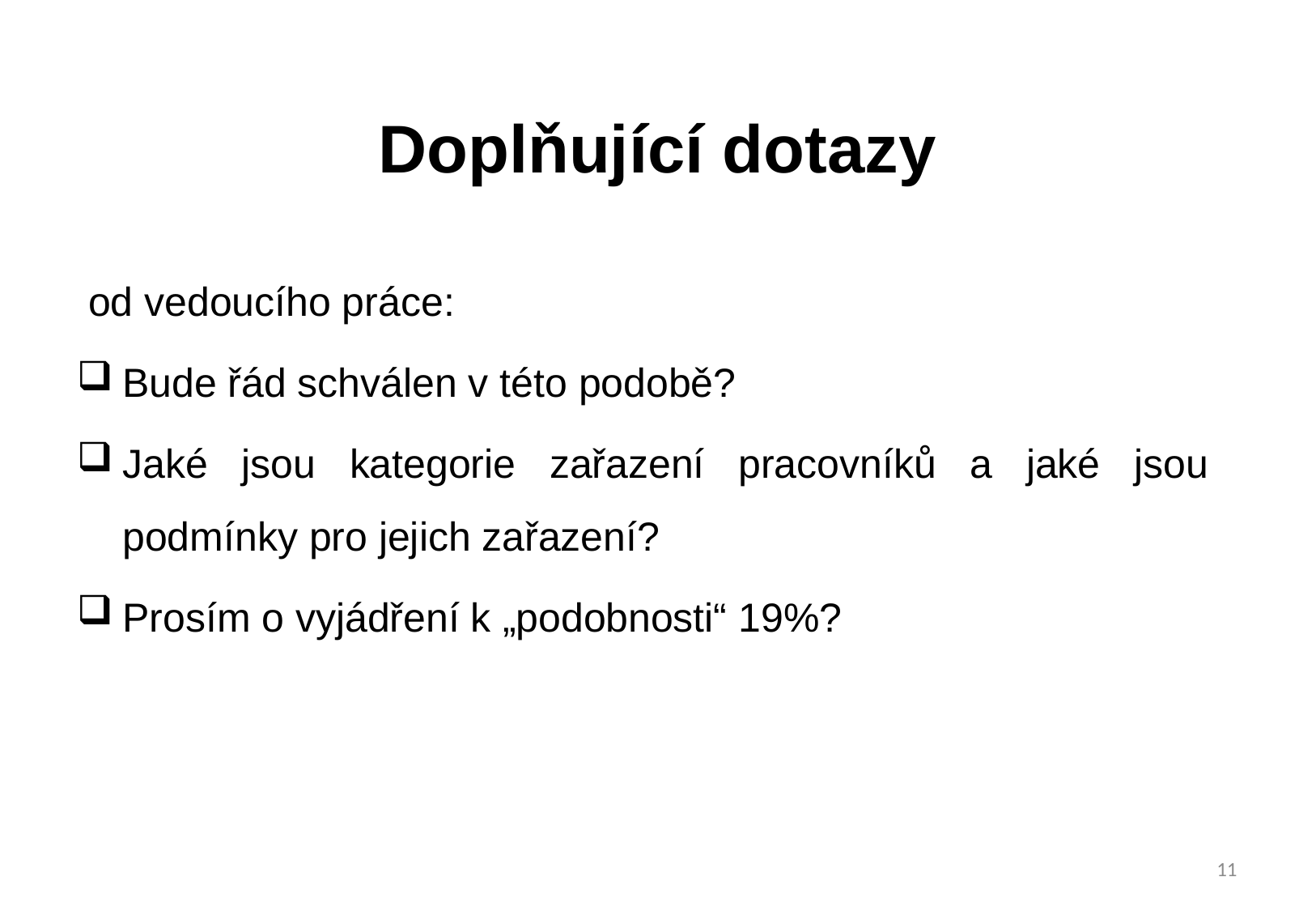

# Doplňující dotazy
 od vedoucího práce:
Bude řád schválen v této podobě?
Jaké jsou kategorie zařazení pracovníků a jaké jsou podmínky pro jejich zařazení?
Prosím o vyjádření k „podobnosti“ 19%?

11